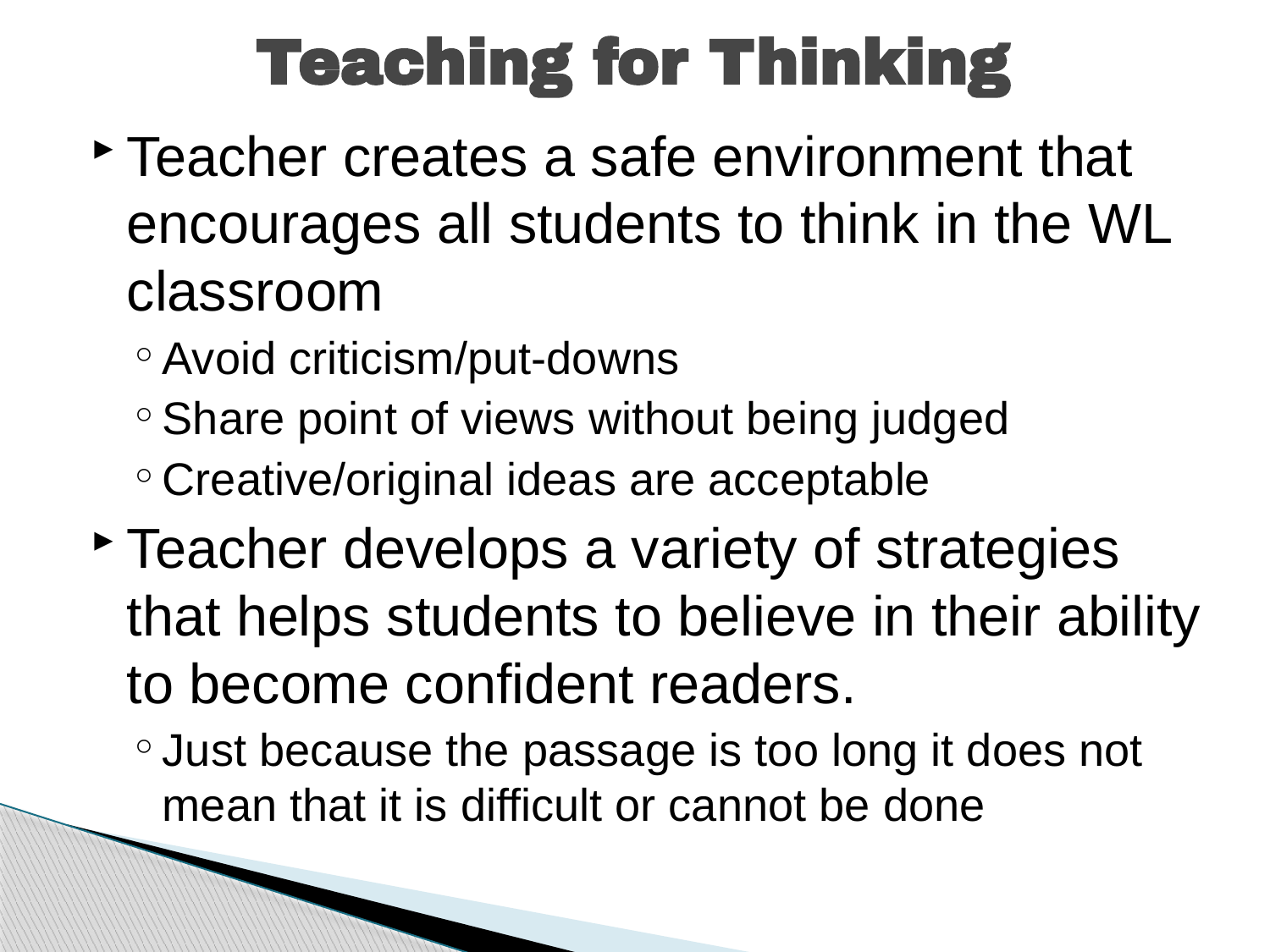

# Teaching for Thinking
Teacher creates a safe environment that encourages all students to think in the WL classroom
Avoid criticism/put-downs
Share point of views without being judged
Creative/original ideas are acceptable
Teacher develops a variety of strategies that helps students to believe in their ability to become confident readers.
Just because the passage is too long it does not mean that it is difficult or cannot be done